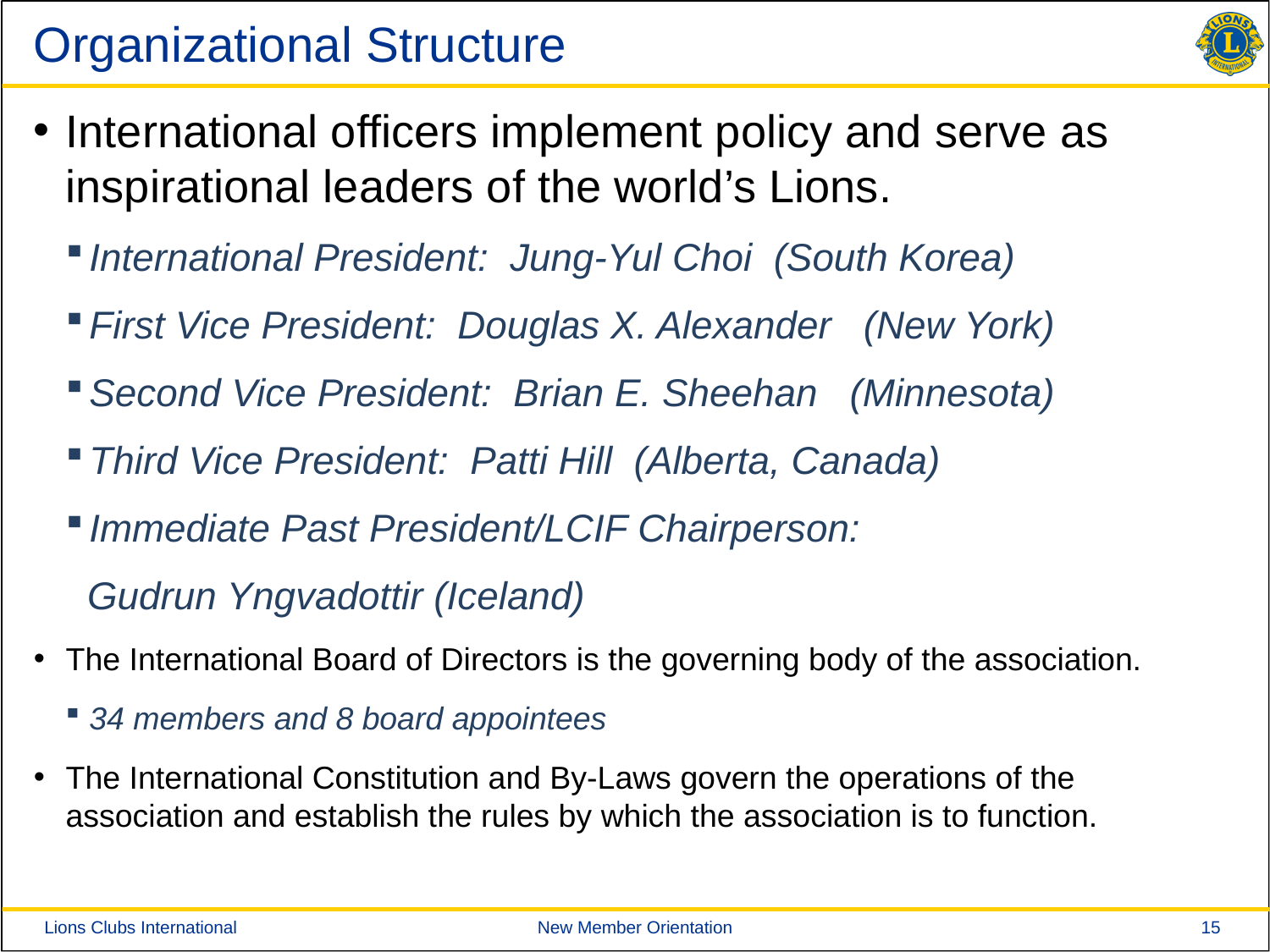

# Organizational Structure
International officers implement policy and serve as inspirational leaders of the world’s Lions.
International President:  Jung-Yul Choi  (South Korea)
First Vice President:  Douglas X. Alexander   (New York)
Second Vice President:  Brian E. Sheehan   (Minnesota)
Third Vice President:  Patti Hill  (Alberta, Canada)
Immediate Past President/LCIF Chairperson:
  Gudrun Yngvadottir (Iceland)
The International Board of Directors is the governing body of the association.
34 members and 8 board appointees
The International Constitution and By-Laws govern the operations of the association and establish the rules by which the association is to function.